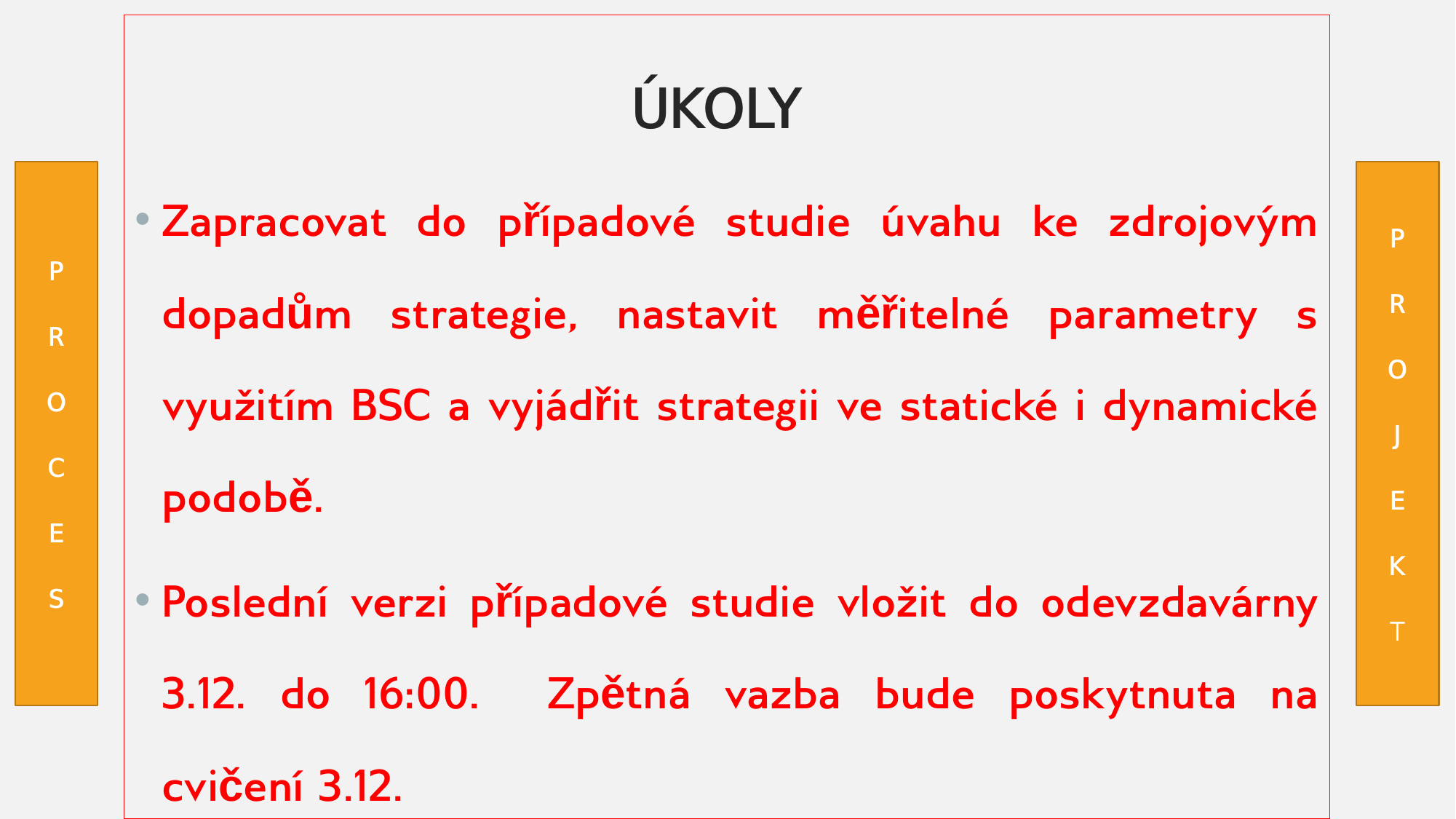

ÚKOLY
Zapracovat do případové studie úvahu ke zdrojovým dopadům strategie, nastavit měřitelné parametry s využitím BSC a vyjádřit strategii ve statické i dynamické podobě.
Poslední verzi případové studie vložit do odevzdavárny 3.12. do 16:00.  Zpětná vazba bude poskytnuta na cvičení 3.12.

P

R

O

C

E

S
P

R

O

J

E

K

T